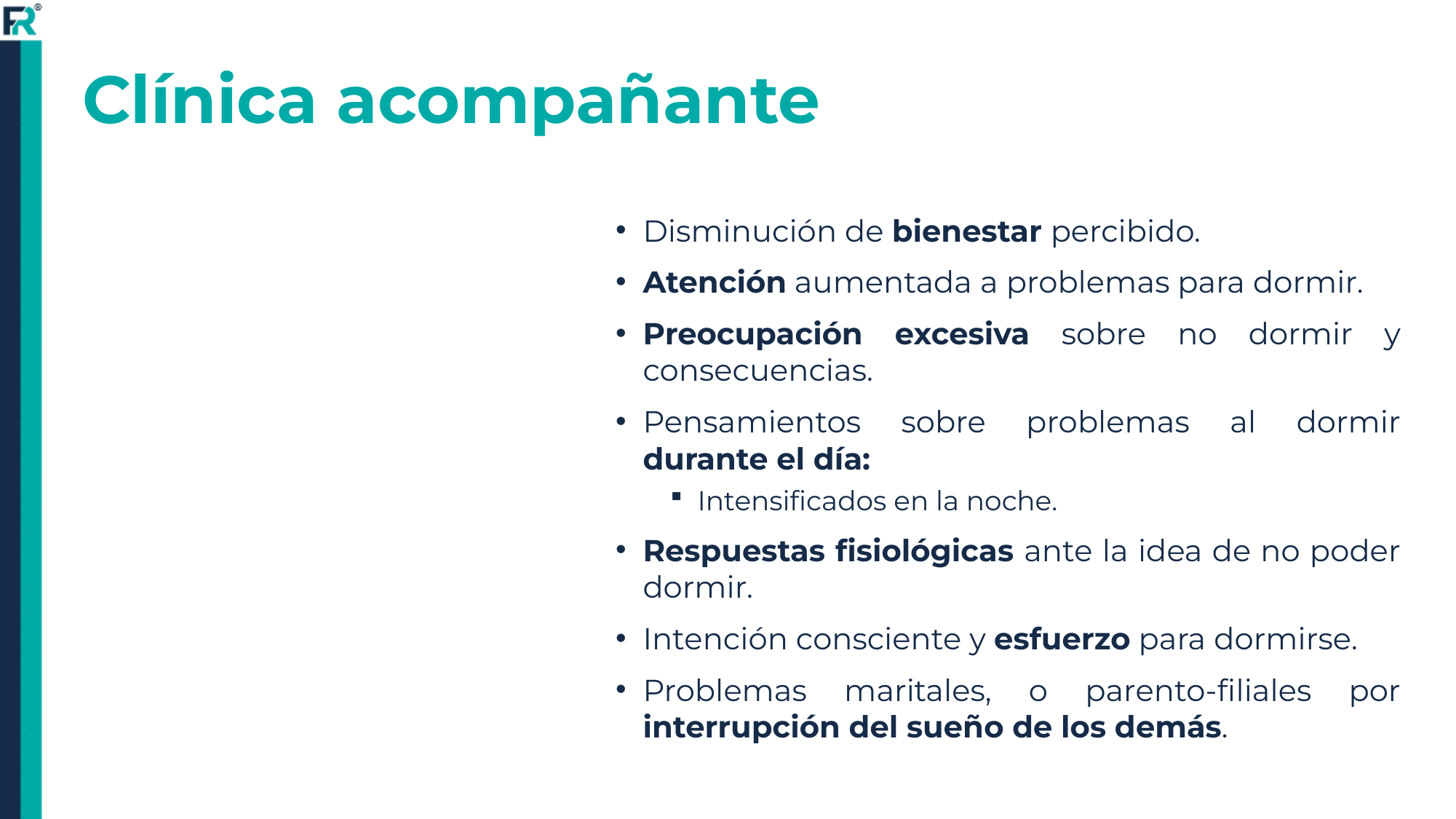

# Clínica acompañante
Disminución de bienestar percibido.
Atención aumentada a problemas para dormir.
Preocupación excesiva sobre no dormir y consecuencias.
Pensamientos sobre problemas al dormir durante el día:
Intensificados en la noche.
Respuestas fisiológicas ante la idea de no poder dormir.
Intención consciente y esfuerzo para dormirse.
Problemas maritales, o parento-filiales por interrupción del sueño de los demás.